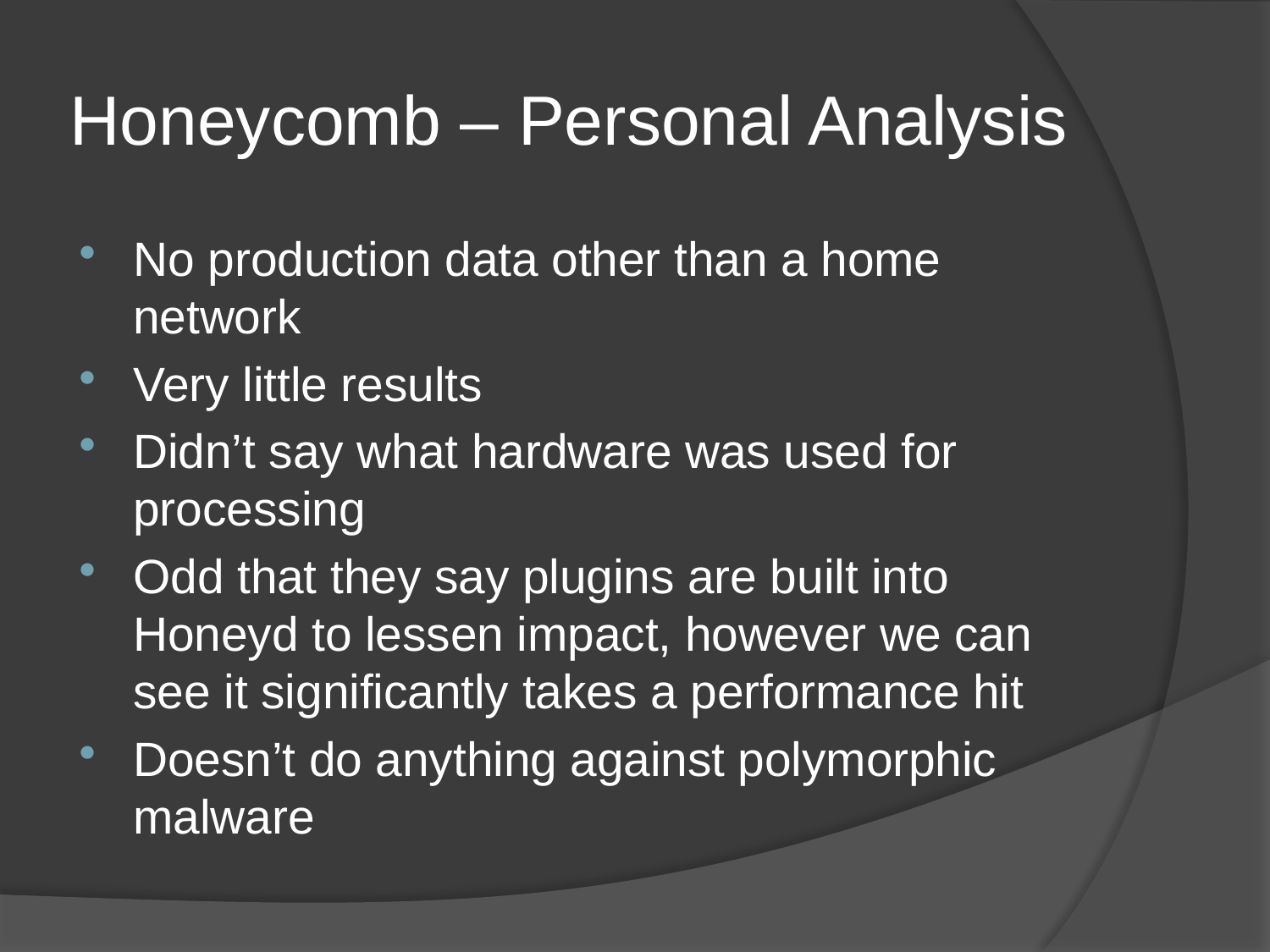

# Honeycomb – Personal Analysis
No production data other than a home network
Very little results
Didn’t say what hardware was used for processing
Odd that they say plugins are built into Honeyd to lessen impact, however we can see it significantly takes a performance hit
Doesn’t do anything against polymorphic malware